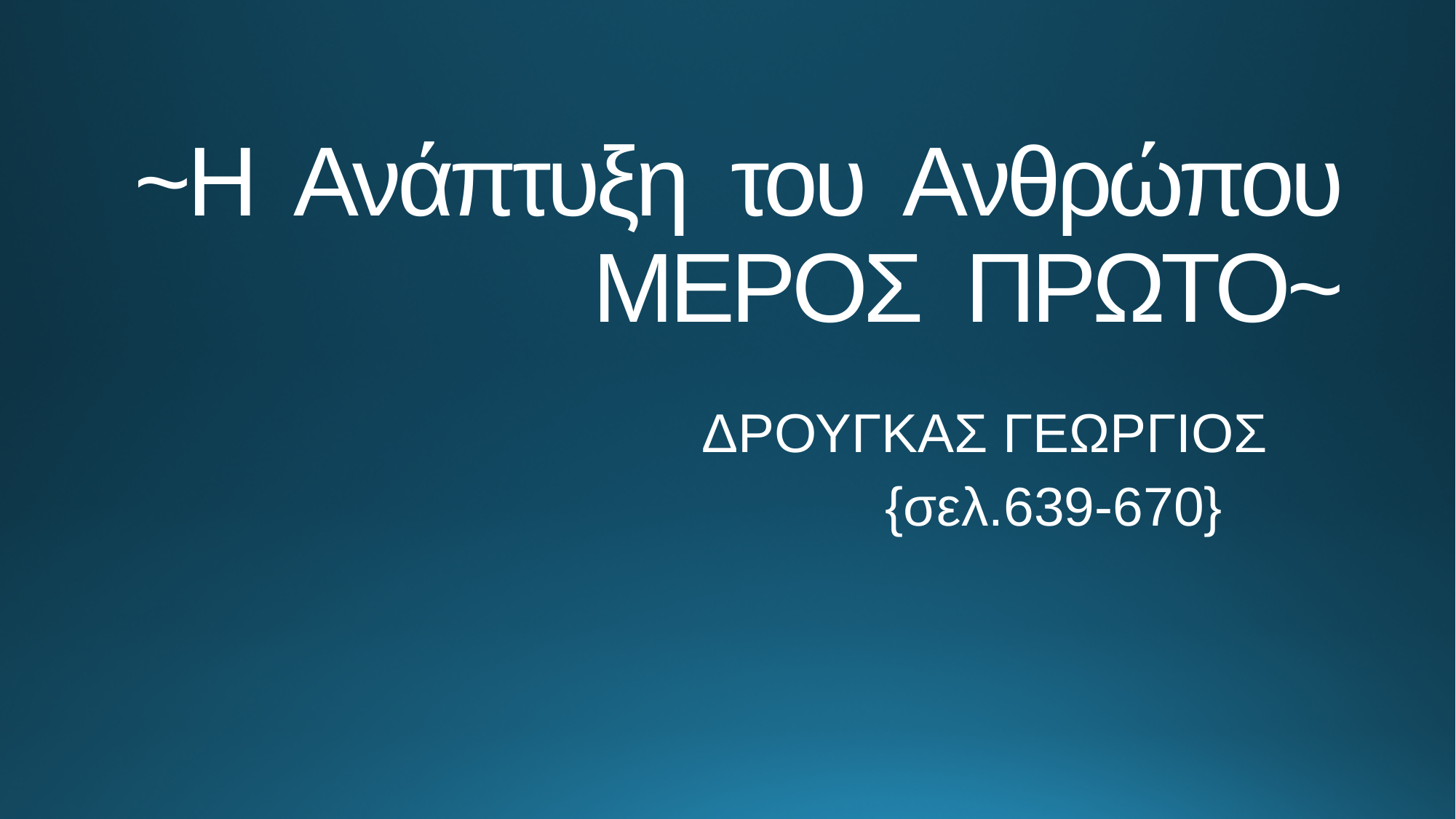

# ~Η  Ανάπτυξη  του  Ανθρώπου ΜΕΡΟΣ  ΠΡΩΤΟ~
ΔΡΟΥΓΚΑΣ ΓΕΩΡΓΙΟΣ
{σελ.639-670}